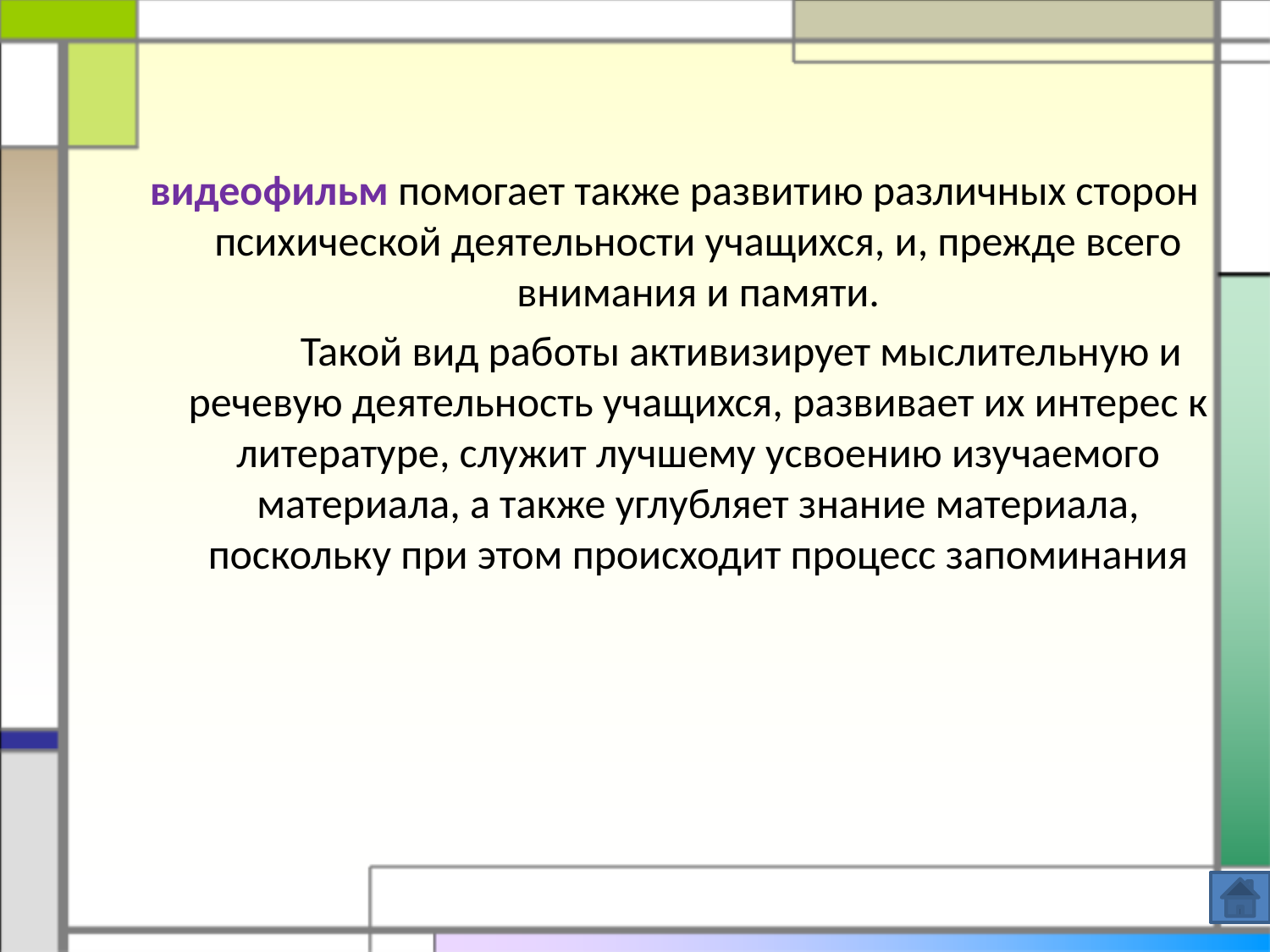

# видеофильм
видеофильм помогает также развитию различных сторон психической деятельности учащихся, и, прежде всего внимания и памяти.
              Такой вид работы активизирует мыслительную и речевую деятельность учащихся, развивает их интерес к литературе, служит лучшему усвоению изучаемого материала, а также углубляет знание материала, поскольку при этом происходит процесс запоминания